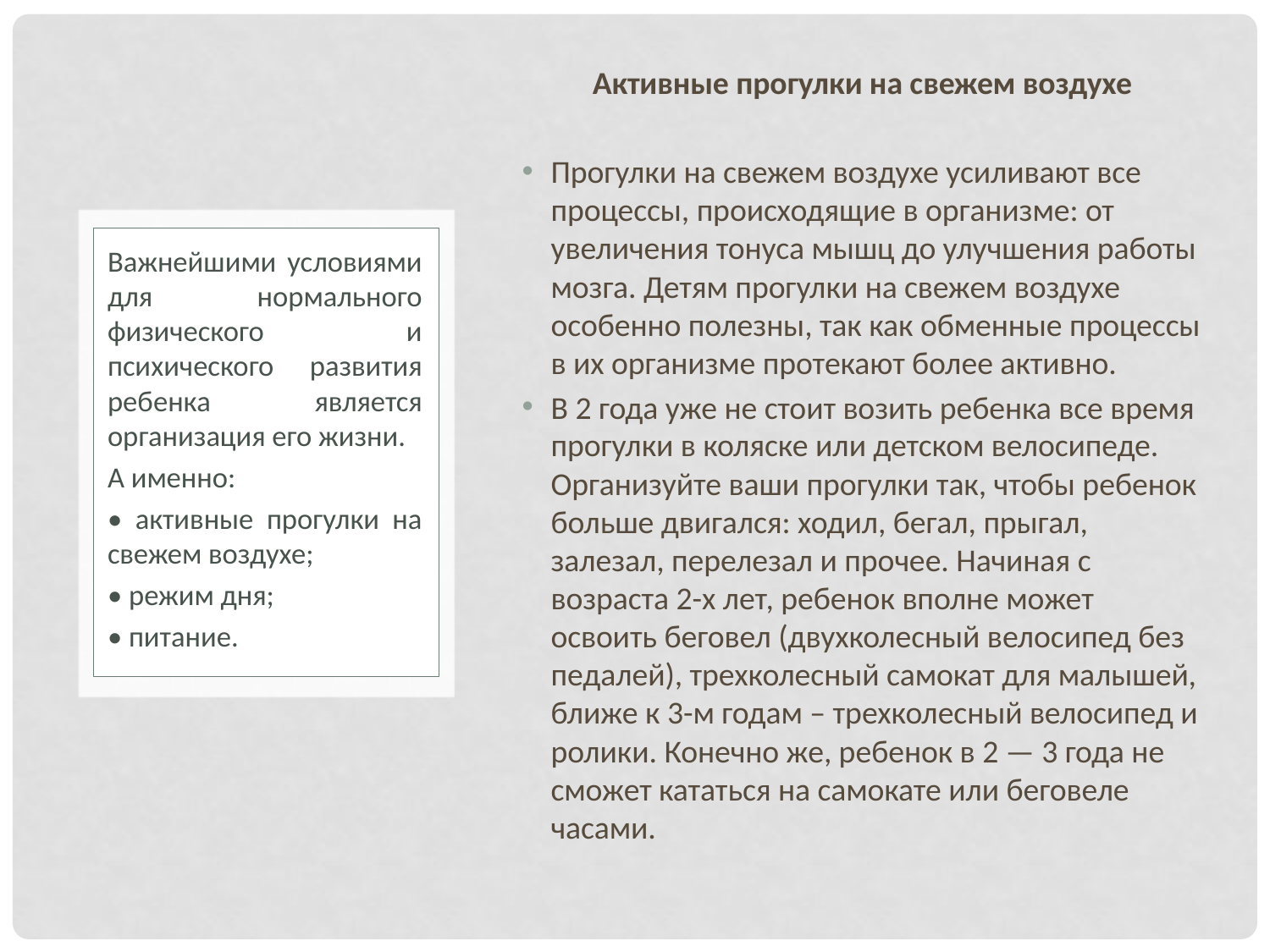

Активные прогулки на свежем воздухе

Прогулки на свежем воздухе усиливают все процессы, происходящие в организме: от увеличения тонуса мышц до улучшения работы мозга. Детям прогулки на свежем воздухе особенно полезны, так как обменные процессы в их организме протекают более активно.
В 2 года уже не стоит возить ребенка все время прогулки в коляске или детском велосипеде. Организуйте ваши прогулки так, чтобы ребенок больше двигался: ходил, бегал, прыгал, залезал, перелезал и прочее. Начиная с возраста 2-х лет, ребенок вполне может освоить беговел (двухколесный велосипед без педалей), трехколесный самокат для малышей, ближе к 3-м годам – трехколесный велосипед и ролики. Конечно же, ребенок в 2 — 3 года не сможет кататься на самокате или беговеле часами.

Важнейшими условиями для нормального физического и психического развития ребенка является организация его жизни.
А именно:
• активные прогулки на свежем воздухе;
• режим дня;
• питание.